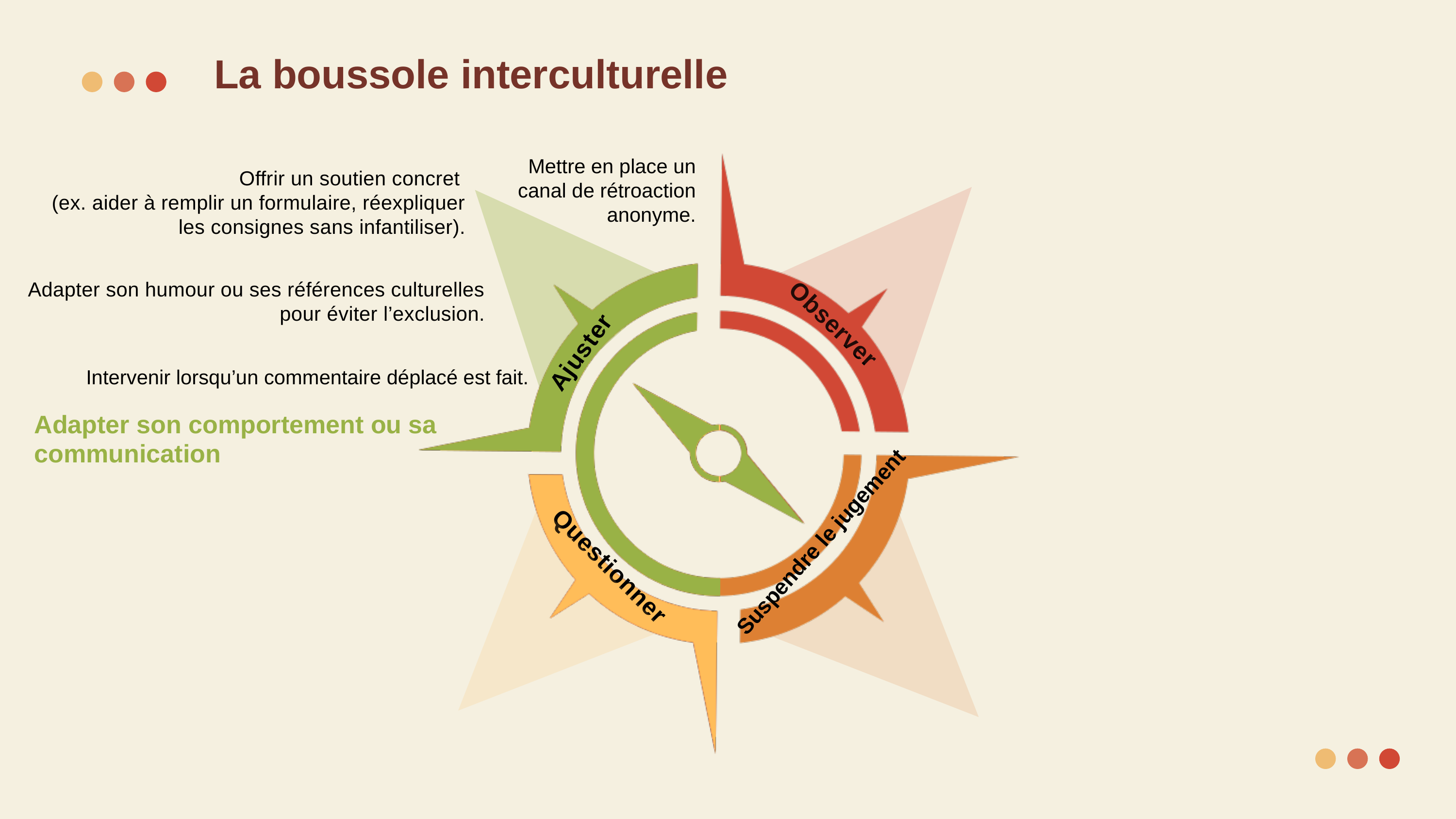

La boussole interculturelle

Mettre en place un canal de rétroaction anonyme.

Offrir un soutien concret
(ex. aider à remplir un formulaire, réexpliquer les consignes sans infantiliser).
Adapter son humour ou ses références culturelles pour éviter l’exclusion.
Intervenir lorsqu’un commentaire déplacé est fait.
Adapter son comportement ou sa communication
Observer
Ajuster

Suspendre le jugement

Questionner